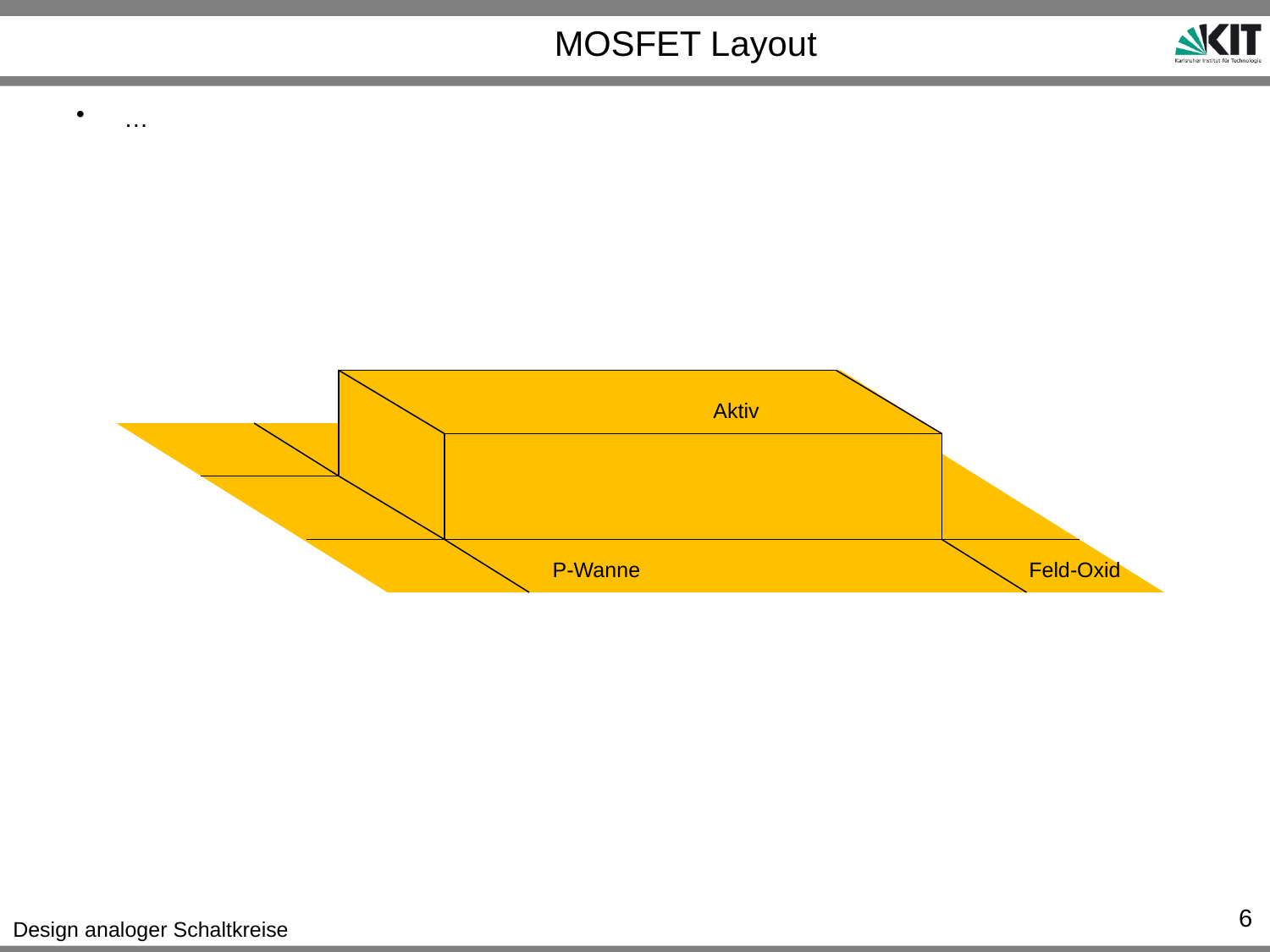

# MOSFET Layout
…

Aktiv
P-Wanne
Feld-Oxid
6